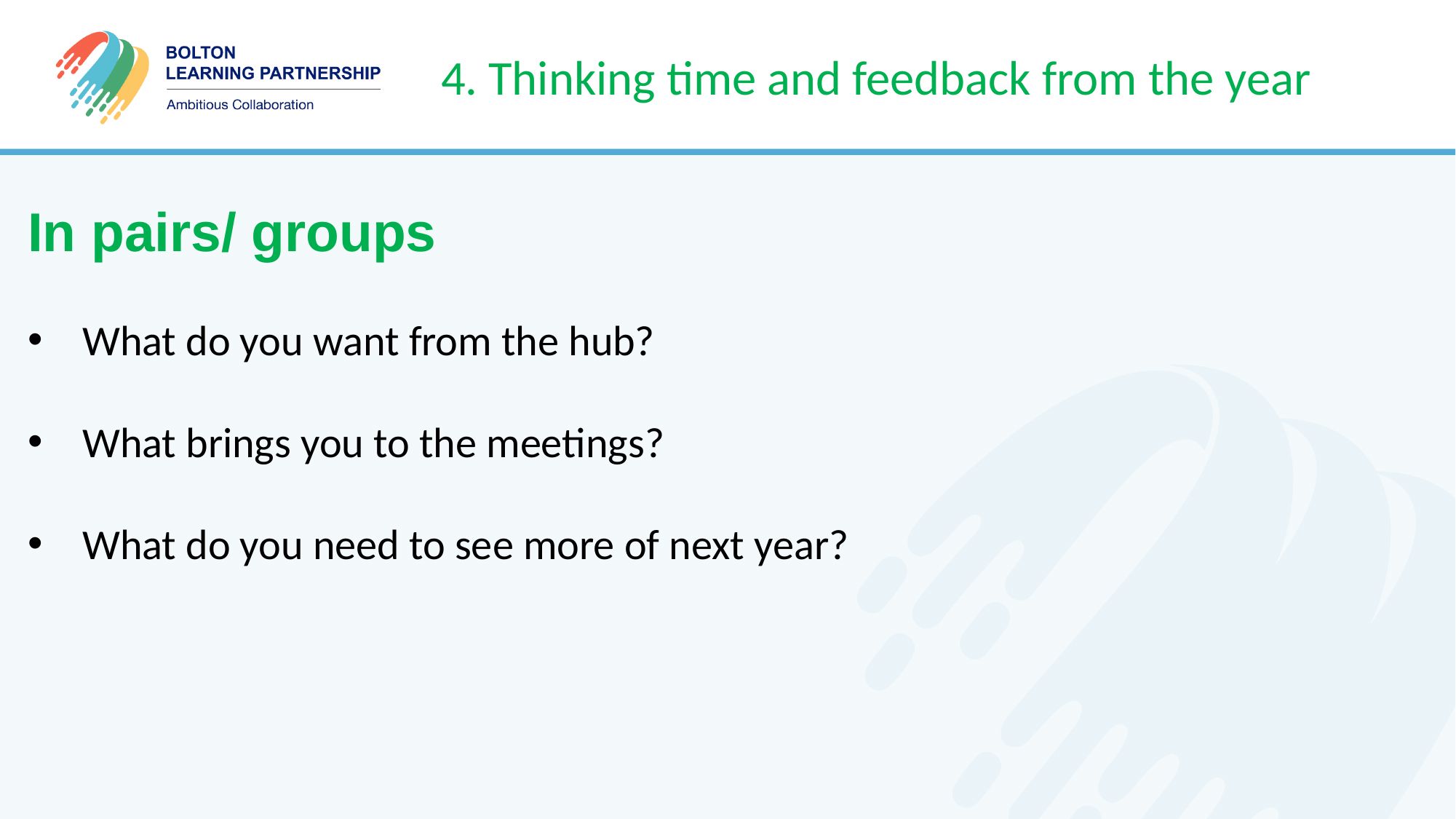

4. Thinking time and feedback from the year
In pairs/ groups

What do you want from the hub?

What brings you to the meetings?

What do you need to see more of next year?